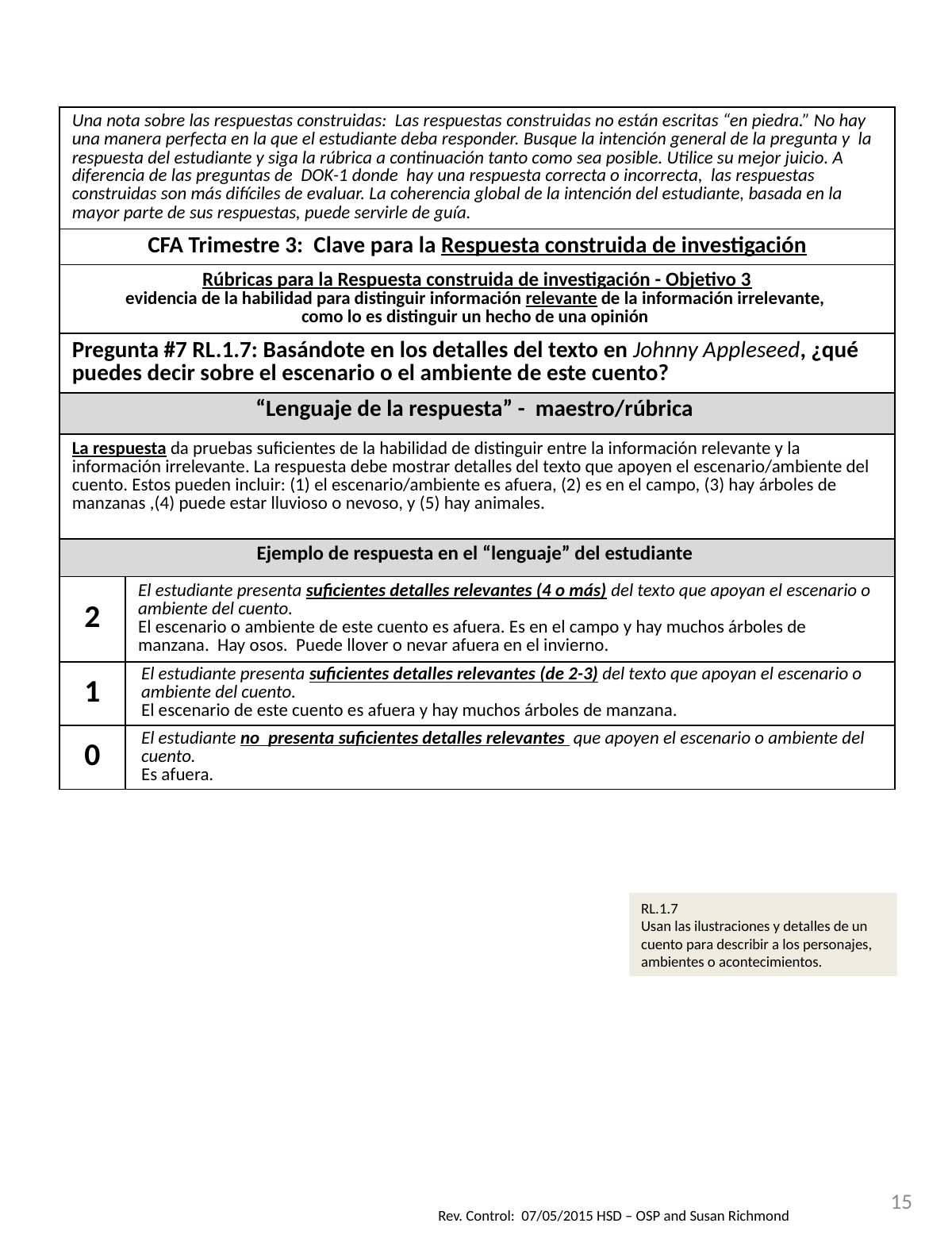

| Una nota sobre las respuestas construidas: Las respuestas construidas no están escritas “en piedra.” No hay una manera perfecta en la que el estudiante deba responder. Busque la intención general de la pregunta y la respuesta del estudiante y siga la rúbrica a continuación tanto como sea posible. Utilice su mejor juicio. A diferencia de las preguntas de DOK-1 donde hay una respuesta correcta o incorrecta, las respuestas construidas son más difíciles de evaluar. La coherencia global de la intención del estudiante, basada en la mayor parte de sus respuestas, puede servirle de guía. |  |
| --- | --- |
| CFA Trimestre 3: Clave para la Respuesta construida de investigación |  |
| Rúbricas para la Respuesta construida de investigación - Objetivo 3 evidencia de la habilidad para distinguir información relevante de la información irrelevante, como lo es distinguir un hecho de una opinión |  |
| Pregunta #7 RL.1.7: Basándote en los detalles del texto en Johnny Appleseed, ¿qué puedes decir sobre el escenario o el ambiente de este cuento? |  |
| “Lenguaje de la respuesta” - maestro/rúbrica |  |
| La respuesta da pruebas suficientes de la habilidad de distinguir entre la información relevante y la información irrelevante. La respuesta debe mostrar detalles del texto que apoyen el escenario/ambiente del cuento. Estos pueden incluir: (1) el escenario/ambiente es afuera, (2) es en el campo, (3) hay árboles de manzanas ,(4) puede estar lluvioso o nevoso, y (5) hay animales. |  |
| Ejemplo de respuesta en el “lenguaje” del estudiante |  |
| 2 | El estudiante presenta suficientes detalles relevantes (4 o más) del texto que apoyan el escenario o ambiente del cuento. El escenario o ambiente de este cuento es afuera. Es en el campo y hay muchos árboles de manzana. Hay osos. Puede llover o nevar afuera en el invierno. |
| 1 | El estudiante presenta suficientes detalles relevantes (de 2-3) del texto que apoyan el escenario o ambiente del cuento. El escenario de este cuento es afuera y hay muchos árboles de manzana. |
| 0 | El estudiante no presenta suficientes detalles relevantes que apoyen el escenario o ambiente del cuento. Es afuera. |
RL.1.7
Usan las ilustraciones y detalles de un cuento para describir a los personajes, ambientes o acontecimientos.
15